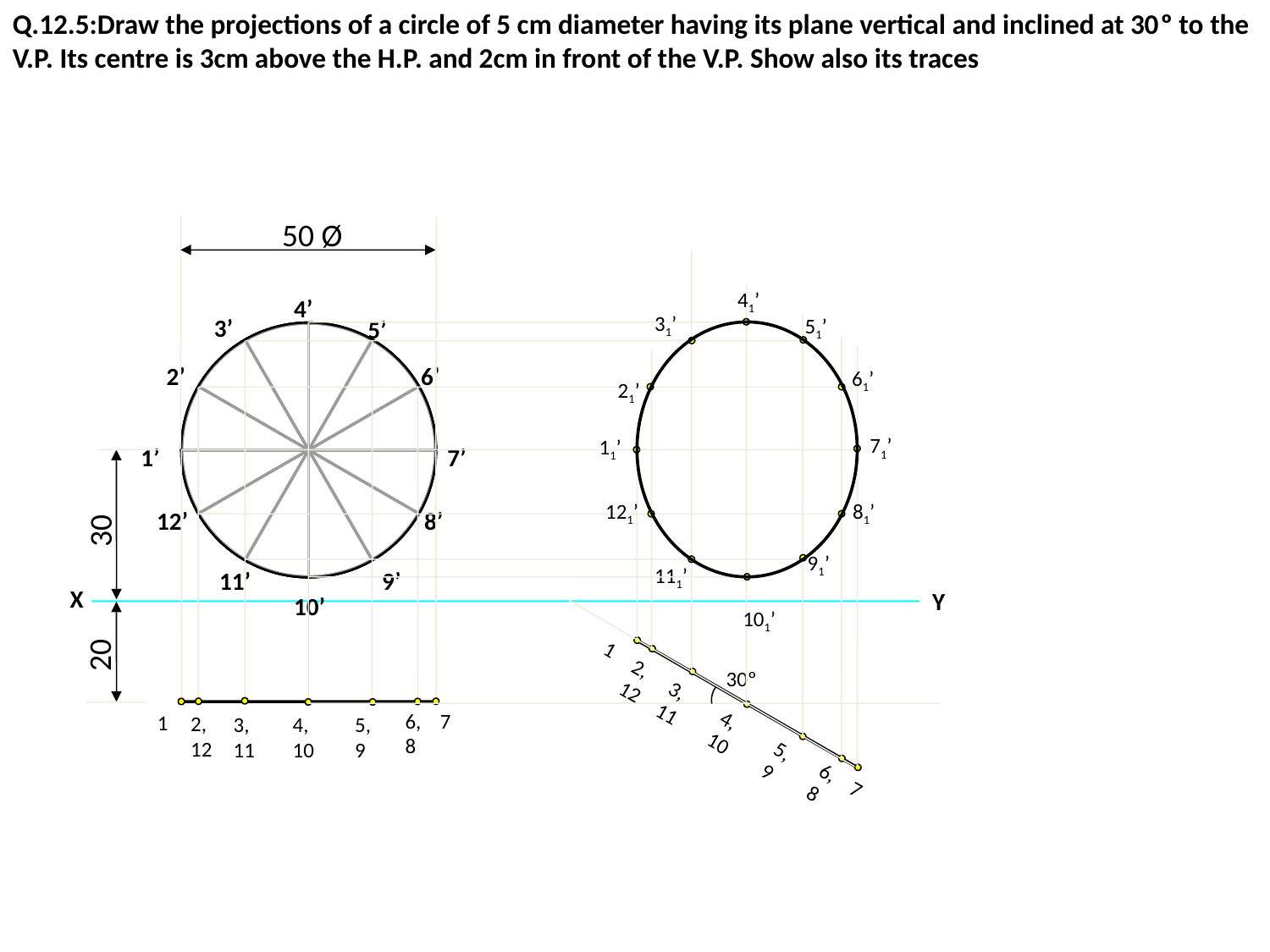

Q.12.5:Draw the projections of a circle of 5 cm diameter having its plane vertical and inclined at 30º to the V.P. Its centre is 3cm above the H.P. and 2cm in front of the V.P. Show also its traces
50 Ø

41’

4’
3’
5’
2’
6’
1’
7’
12’
8’
11’
9’
10’
31’
51’

61’
21’

71’
11’

121’
81’
30

91’

111’

X
Y
101’

20
30º

6, 8

7
1
2, 12
3, 11
4, 10
5, 9

6, 8

7

1

2, 12
3, 11
4, 10
5, 9